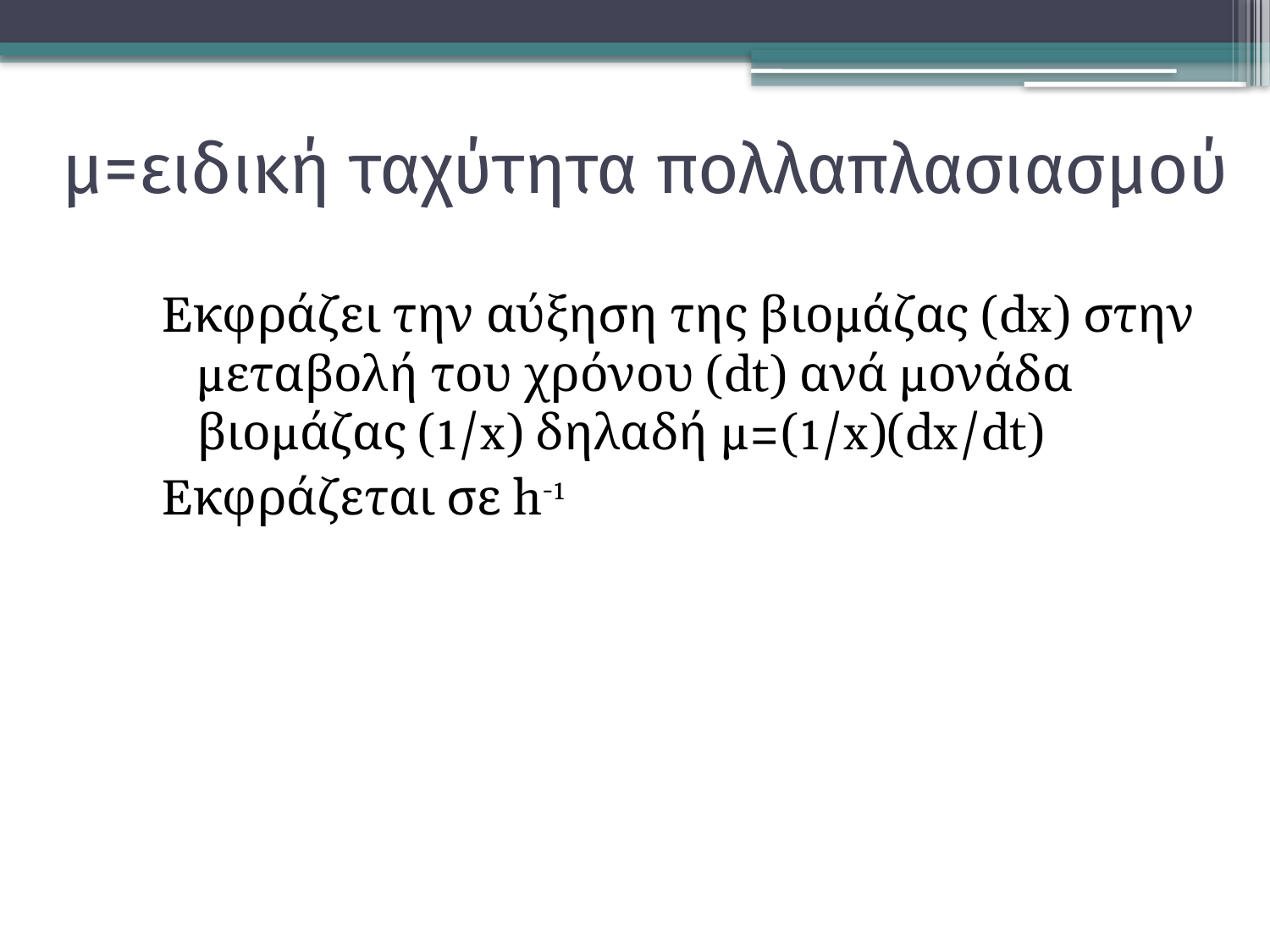

# μ=ειδική ταχύτητα πολλαπλασιασμού
Εκφράζει την αύξηση της βιομάζας (dx) στην μεταβολή του χρόνου (dt) ανά μονάδα βιομάζας (1/x) δηλαδή μ=(1/x)(dx/dt)
Εκφράζεται σε h-1